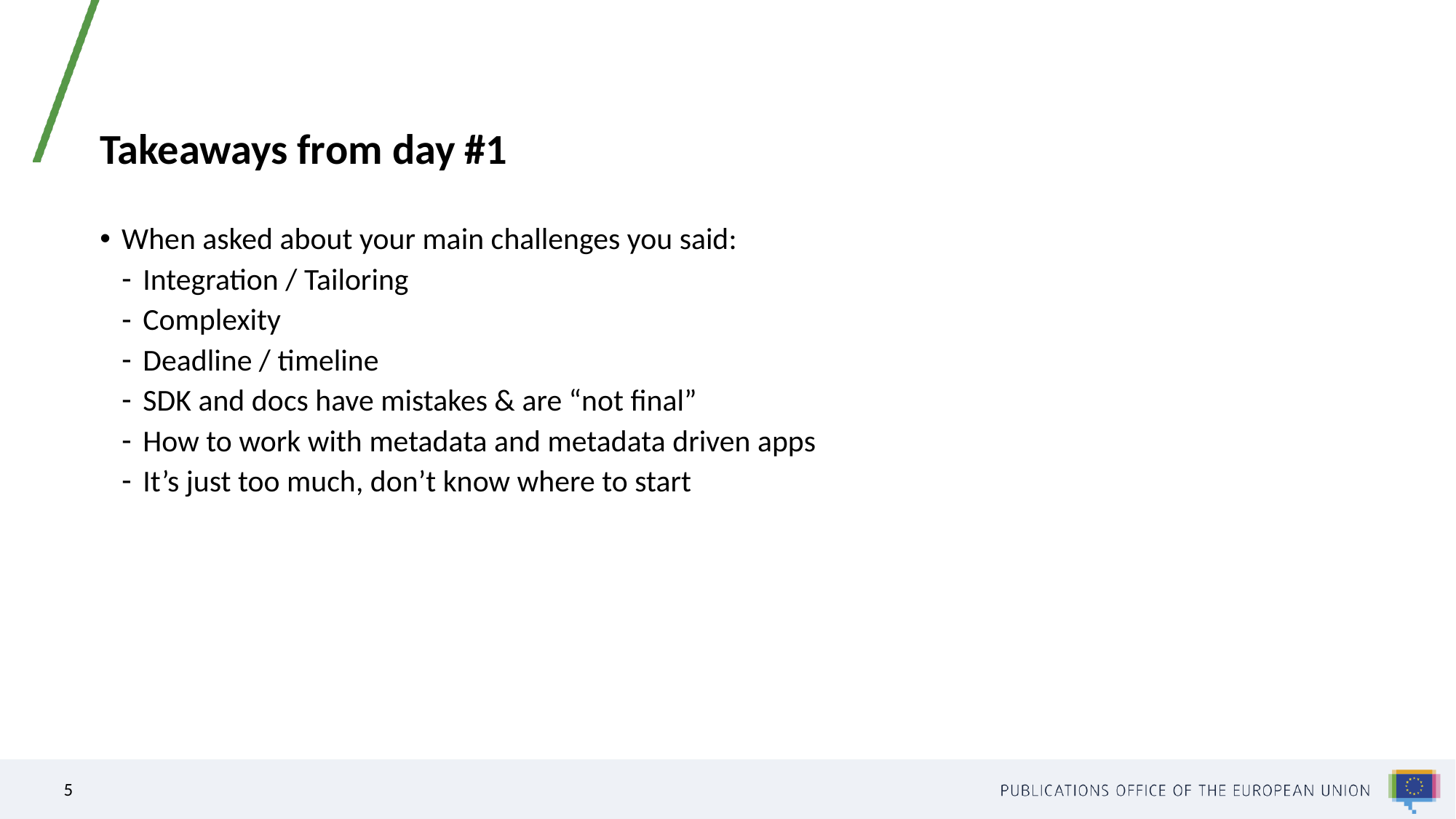

# Takeaways from day #1
When asked about your main challenges you said:
Integration / Tailoring
Complexity
Deadline / timeline
SDK and docs have mistakes & are “not final”
How to work with metadata and metadata driven apps
It’s just too much, don’t know where to start
5